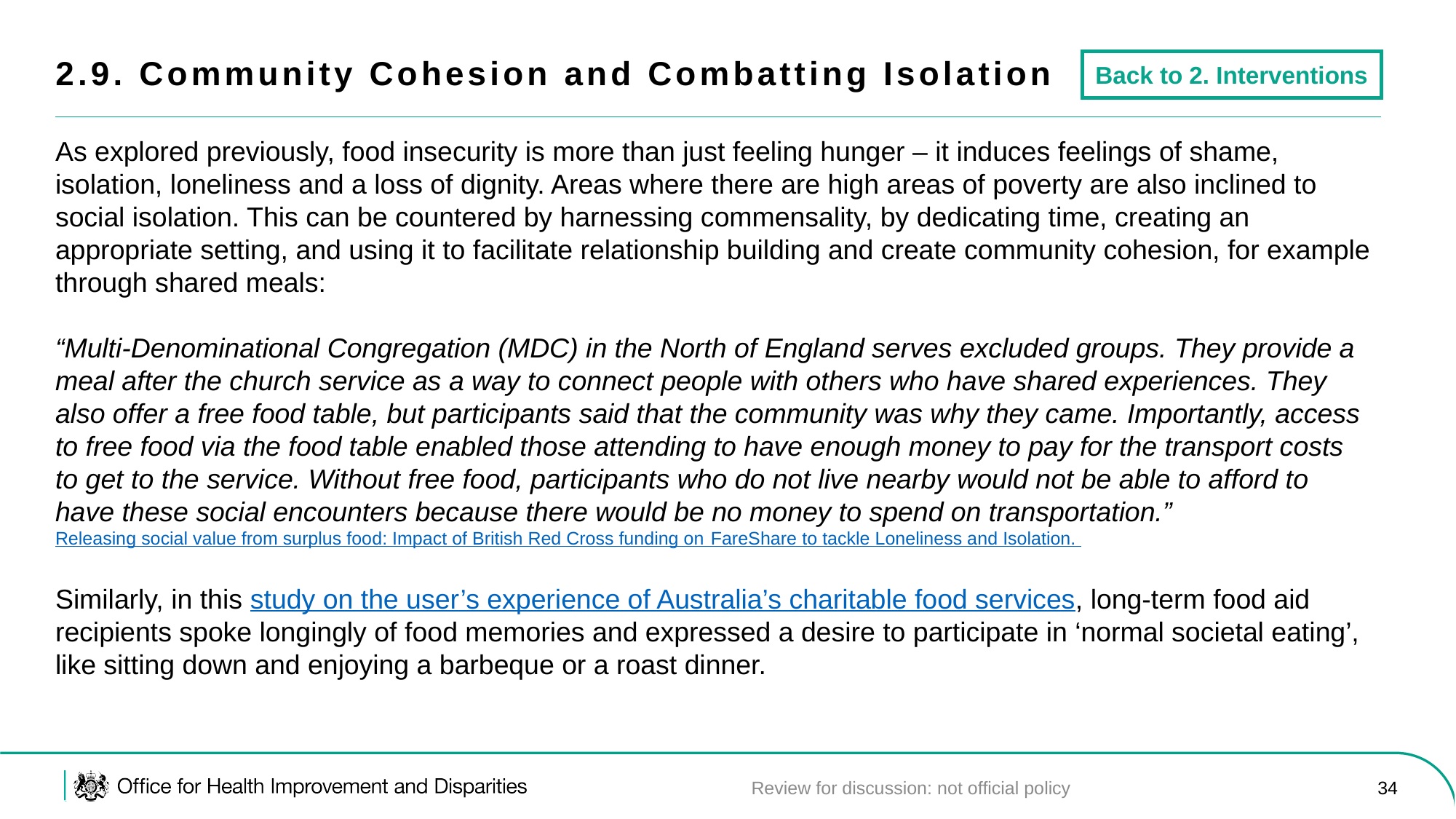

Back to 2. Interventions
# 2.9. Community Cohesion and Combatting Isolation
As explored previously, food insecurity is more than just feeling hunger – it induces feelings of shame, isolation, loneliness and a loss of dignity. Areas where there are high areas of poverty are also inclined to social isolation. This can be countered by harnessing commensality, by dedicating time, creating an appropriate setting, and using it to facilitate relationship building and create community cohesion, for example through shared meals:

“Multi-Denominational Congregation (MDC) in the North of England serves excluded groups. They provide a meal after the church service as a way to connect people with others who have shared experiences. They also offer a free food table, but participants said that the community was why they came. Importantly, access to free food via the food table enabled those attending to have enough money to pay for the transport costs to get to the service. Without free food, participants who do not live nearby would not be able to afford to have these social encounters because there would be no money to spend on transportation.”
Releasing social value from surplus food: Impact of British Red Cross funding on FareShare to tackle Loneliness and Isolation.

Similarly, in this study on the user’s experience of Australia’s charitable food services, long-term food aid recipients spoke longingly of food memories and expressed a desire to participate in ‘normal societal eating’, like sitting down and enjoying a barbeque or a roast dinner.
Review for discussion: not official policy
34